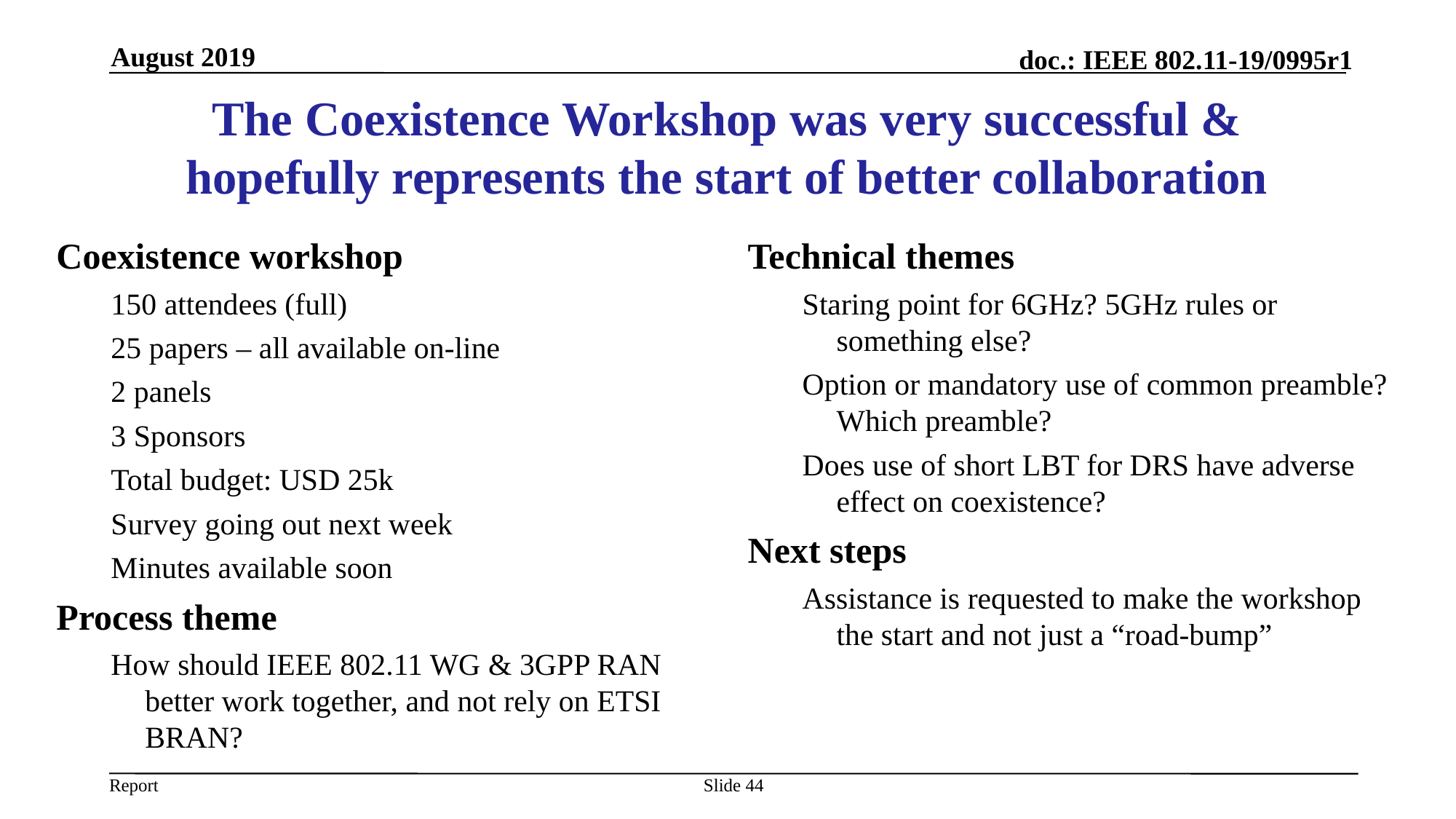

August 2019
# The Coexistence Workshop was very successful & hopefully represents the start of better collaboration
Coexistence workshop
150 attendees (full)
25 papers – all available on-line
2 panels
3 Sponsors
Total budget: USD 25k
Survey going out next week
Minutes available soon
Process theme
How should IEEE 802.11 WG & 3GPP RAN better work together, and not rely on ETSI BRAN?

Technical themes
Staring point for 6GHz? 5GHz rules or something else?
Option or mandatory use of common preamble? Which preamble?
Does use of short LBT for DRS have adverse effect on coexistence?
Next steps
Assistance is requested to make the workshop the start and not just a “road-bump”
Slide 44